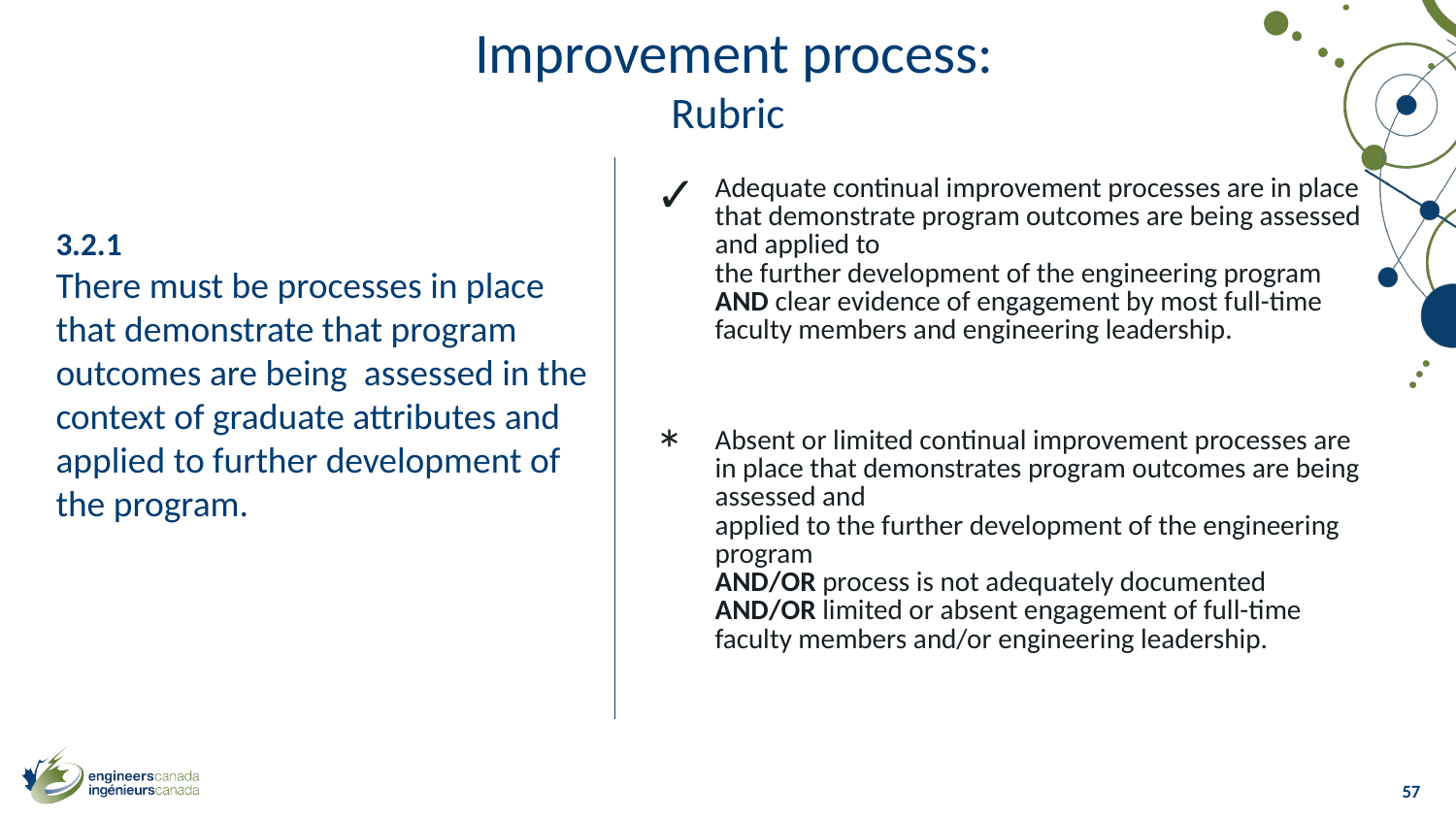

Improvement process:
Rubric
| ✓ | Adequate continual improvement processes are in place that demonstrate program outcomes are being assessed and applied to the further development of the engineering program AND clear evidence of engagement by most full-time faculty members and engineering leadership. |
| --- | --- |
| \* | Absent or limited continual improvement processes are in place that demonstrates program outcomes are being assessed and applied to the further development of the engineering program AND/OR process is not adequately documented AND/OR limited or absent engagement of full-time faculty members and/or engineering leadership. |

3.2.1
There must be processes in place that demonstrate that program outcomes are being  assessed in the context of graduate attributes and applied to further development of the program.
57